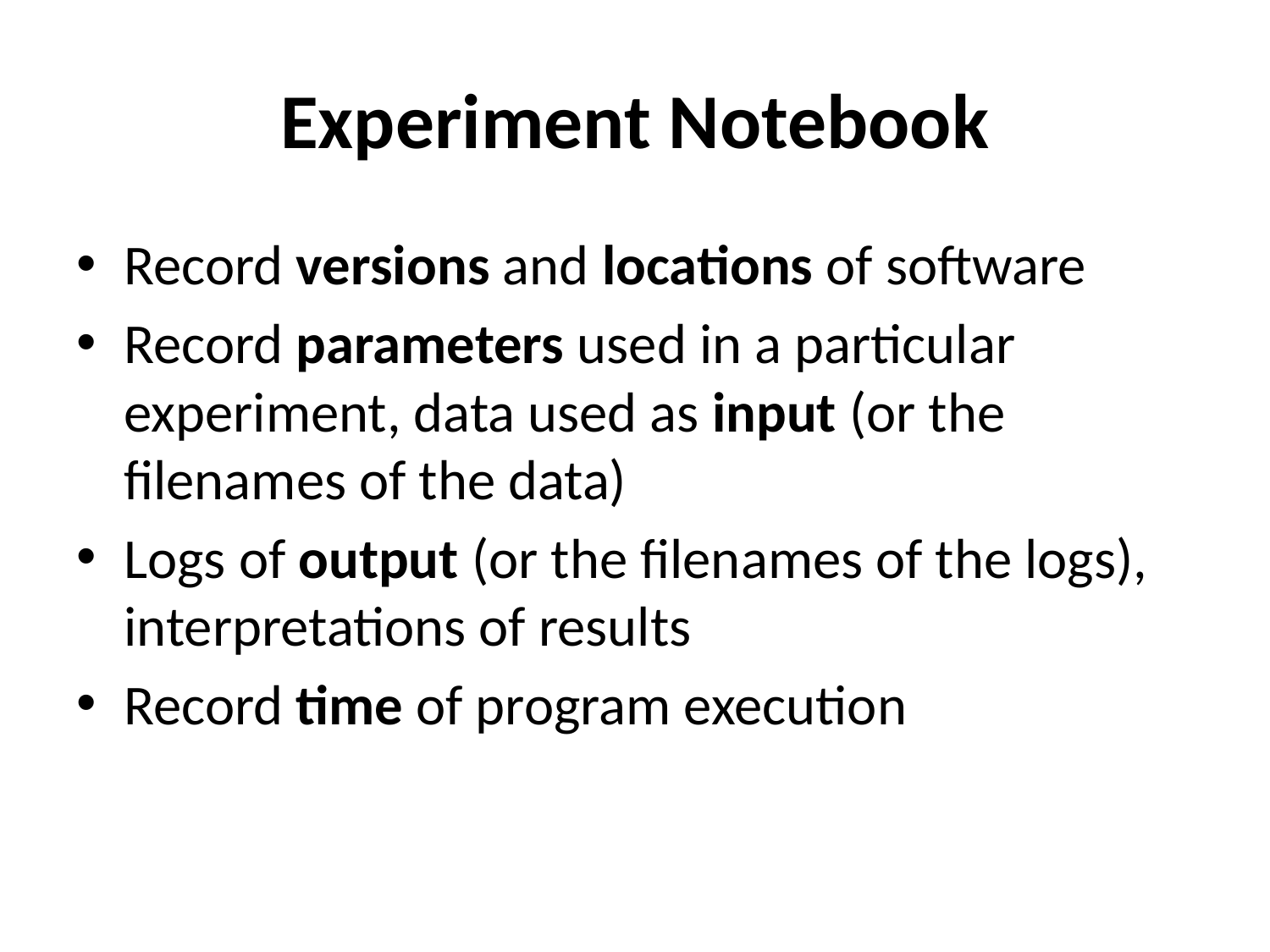

# Experiment Notebook
Record versions and locations of software
Record parameters used in a particular experiment, data used as input (or the filenames of the data)
Logs of output (or the filenames of the logs), interpretations of results
Record time of program execution